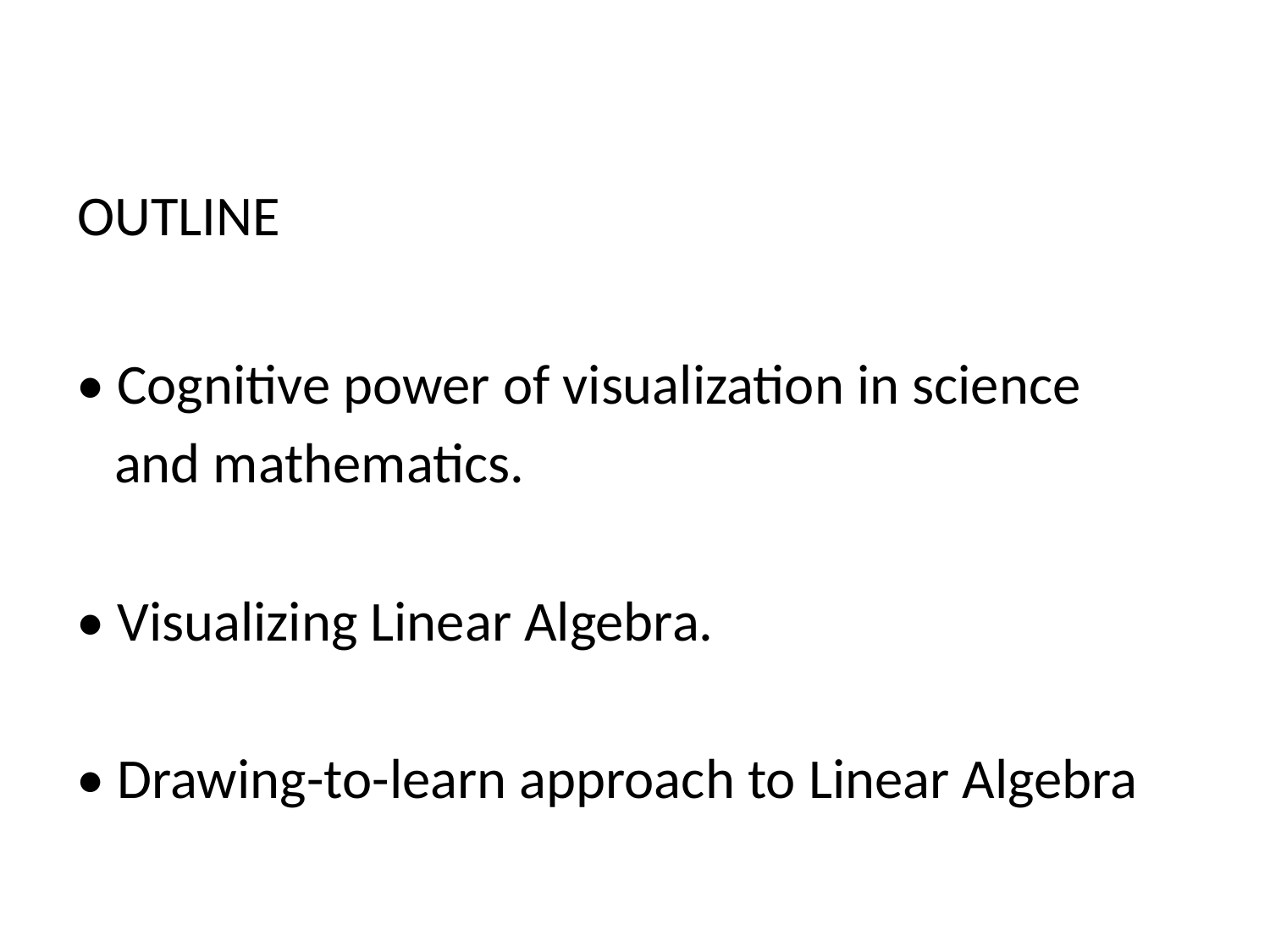

OUTLINE
• Cognitive power of visualization in science
   and mathematics.

• Visualizing Linear Algebra.

• Drawing-to-learn approach to Linear Algebra